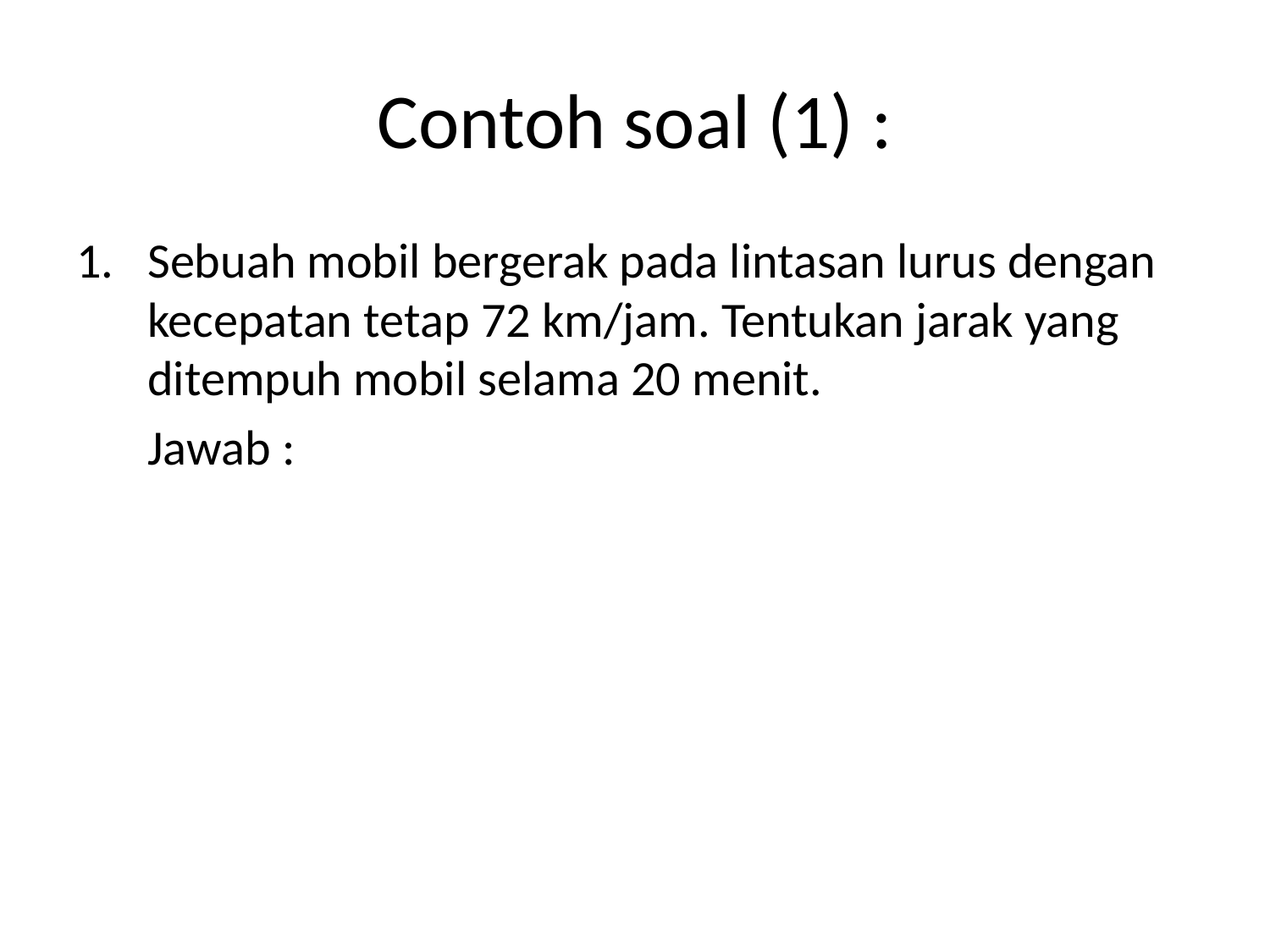

# Contoh soal (1) :
Sebuah mobil bergerak pada lintasan lurus dengan kecepatan tetap 72 km/jam. Tentukan jarak yang ditempuh mobil selama 20 menit.
	Jawab :